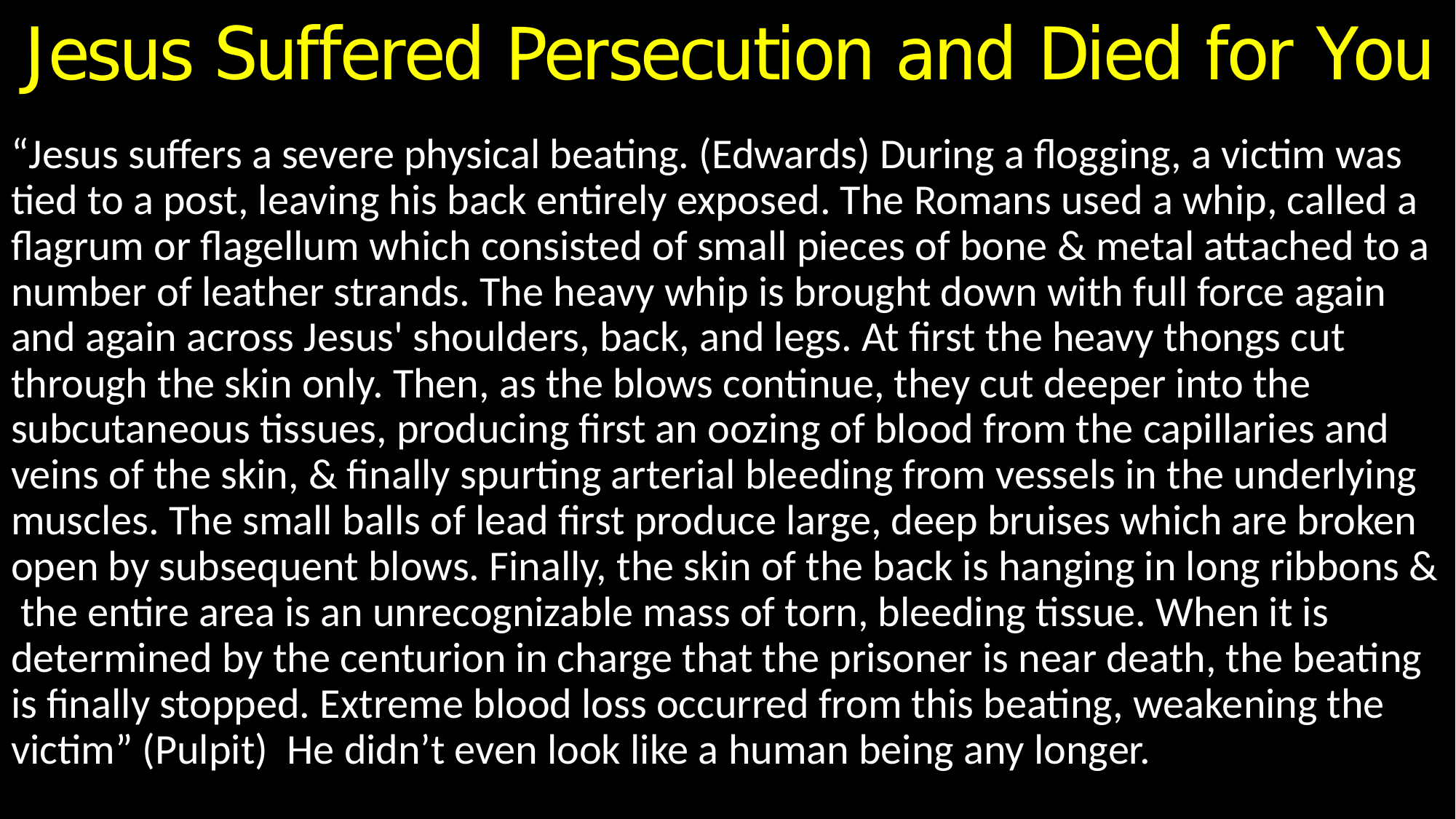

# Jesus Suffered Persecution and Died for You
“Jesus suffers a severe physical beating. (Edwards) During a flogging, a victim was tied to a post, leaving his back entirely exposed. The Romans used a whip, called a flagrum or flagellum which consisted of small pieces of bone & metal attached to a number of leather strands. The heavy whip is brought down with full force again and again across Jesus' shoulders, back, and legs. At first the heavy thongs cut through the skin only. Then, as the blows continue, they cut deeper into the subcutaneous tissues, producing first an oozing of blood from the capillaries and veins of the skin, & finally spurting arterial bleeding from vessels in the underlying muscles. The small balls of lead first produce large, deep bruises which are broken open by subsequent blows. Finally, the skin of the back is hanging in long ribbons &  the entire area is an unrecognizable mass of torn, bleeding tissue. When it is determined by the centurion in charge that the prisoner is near death, the beating is finally stopped. Extreme blood loss occurred from this beating, weakening the victim” (Pulpit)  He didn’t even look like a human being any longer.